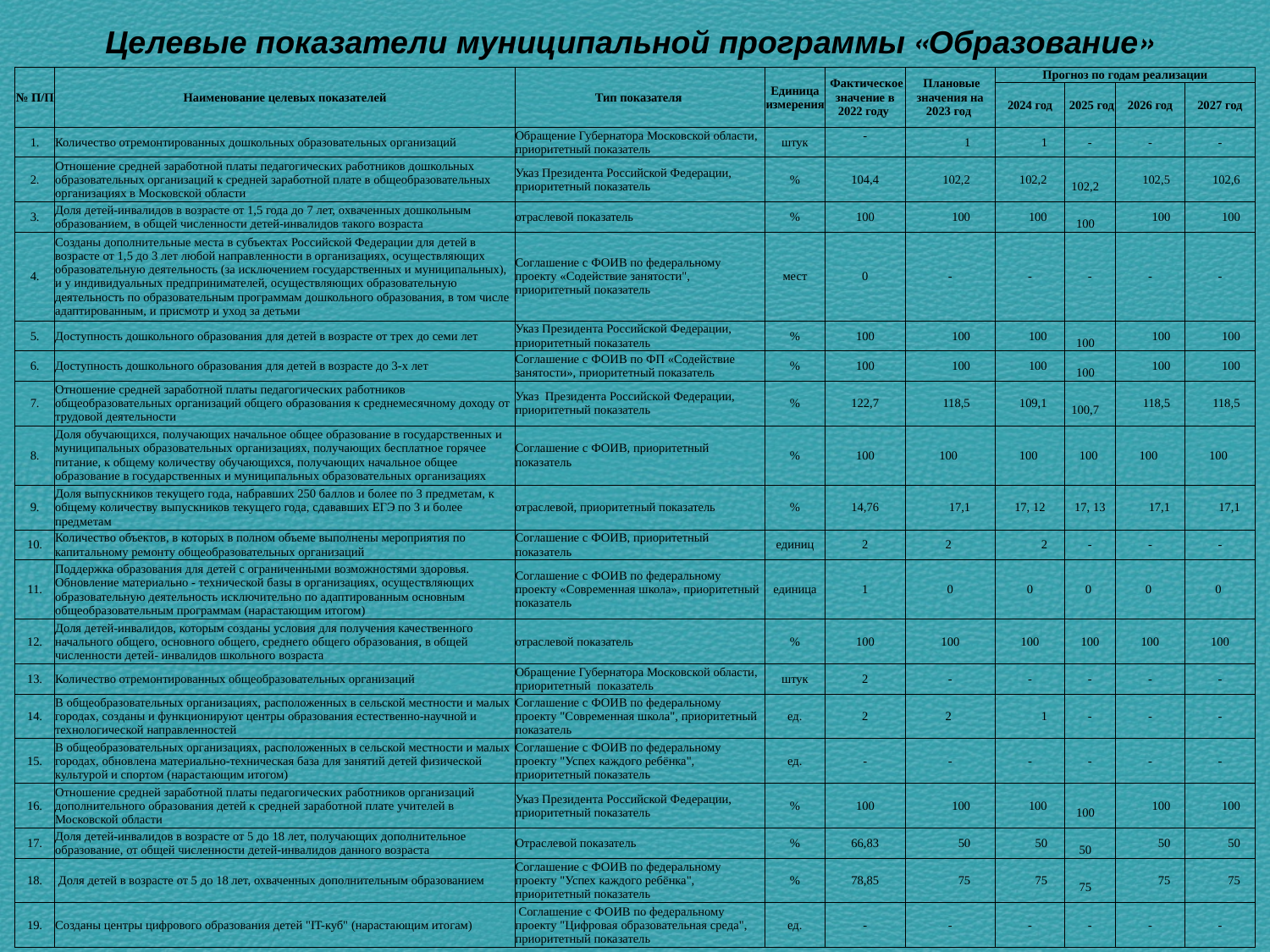

Целевые показатели муниципальной программы «Образование»
| № П/П | Наименование целевых показателей | Тип показателя | Единица измерения | Фактическое значение в 2022 году | Плановые значения на 2023 год | Прогноз по годам реализации |  |  |  |
| --- | --- | --- | --- | --- | --- | --- | --- | --- | --- |
|  |  |  |  |  |  | 2024 год | 2025 год | 2026 год | 2027 год |
| 1. | Количество отремонтированных дошкольных образовательных организаций | Обращение Губернатора Московской области, приоритетный показатель | штук | - | 1 | 1 | - | - | - |
| 2. | Отношение средней заработной платы педагогических работников дошкольных образовательных организаций к средней заработной плате в общеобразовательных организациях в Московской области | Указ Президента Российской Федерации, приоритетный показатель | % | 104,4 | 102,2 | 102,2 | 102,2 | 102,5 | 102,6 |
| 3. | Доля детей-инвалидов в возрасте от 1,5 года до 7 лет, охваченных дошкольным образованием, в общей численности детей-инвалидов такого возраста | отраслевой показатель | % | 100 | 100 | 100 | 100 | 100 | 100 |
| 4. | Созданы дополнительные места в субъектах Российской Федерации для детей в возрасте от 1,5 до 3 лет любой направленности в организациях, осуществляющих образовательную деятельность (за исключением государственных и муниципальных), и у индивидуальных предпринимателей, осуществляющих образовательную деятельность по образовательным программам дошкольного образования, в том числе адаптированным, и присмотр и уход за детьми | Соглашение с ФОИВ по федеральному проекту «Содействие занятости", приоритетный показатель | мест | 0 | - | - | - | - | - |
| 5. | Доступность дошкольного образования для детей в возрасте от трех до семи лет | Указ Президента Российской Федерации, приоритетный показатель | % | 100 | 100 | 100 | 100 | 100 | 100 |
| 6. | Доступность дошкольного образования для детей в возрасте до 3-х лет | Соглашение с ФОИВ по ФП «Содействие занятости», приоритетный показатель | % | 100 | 100 | 100 | 100 | 100 | 100 |
| 7. | Отношение средней заработной платы педагогических работников общеобразовательных организаций общего образования к среднемесячному доходу от трудовой деятельности | Указ Президента Российской Федерации, приоритетный показатель | % | 122,7 | 118,5 | 109,1 | 100,7 | 118,5 | 118,5 |
| 8. | Доля обучающихся, получающих начальное общее образование в государственных и муниципальных образовательных организациях, получающих бесплатное горячее питание, к общему количеству обучающихся, получающих начальное общее образование в государственных и муниципальных образовательных организациях | Соглашение с ФОИВ, приоритетный показатель | % | 100 | 100 | 100 | 100 | 100 | 100 |
| 9. | Доля выпускников текущего года, набравших 250 баллов и более по 3 предметам, к общему количеству выпускников текущего года, сдававших ЕГЭ по 3 и более предметам | отраслевой, приоритетный показатель | % | 14,76 | 17,1 | 17, 12 | 17, 13 | 17,1 | 17,1 |
| 10. | Количество объектов, в которых в полном объеме выполнены мероприятия по капитальному ремонту общеобразовательных организаций | Соглашение с ФОИВ, приоритетный показатель | единиц | 2 | 2 | 2 | - | - | - |
| 11. | Поддержка образования для детей с ограниченными возможностями здоровья. Обновление материально - технической базы в организациях, осуществляющих образовательную деятельность исключительно по адаптированным основным общеобразовательным программам (нарастающим итогом) | Соглашение с ФОИВ по федеральному проекту «Современная школа», приоритетный показатель | единица | 1 | 0 | 0 | 0 | 0 | 0 |
| 12. | Доля детей-инвалидов, которым созданы условия для получения качественного начального общего, основного общего, среднего общего образования, в общей численности детей- инвалидов школьного возраста | отраслевой показатель | % | 100 | 100 | 100 | 100 | 100 | 100 |
| 13. | Количество отремонтированных общеобразовательных организаций | Обращение Губернатора Московской области, приоритетный показатель | штук | 2 | - | - | - | - | - |
| 14. | В общеобразовательных организациях, расположенных в сельской местности и малых городах, созданы и функционируют центры образования естественно-научной и технологической направленностей | Соглашение с ФОИВ по федеральному проекту "Современная школа", приоритетный показатель | ед. | 2 | 2 | 1 | - | - | - |
| 15. | В общеобразовательных организациях, расположенных в сельской местности и малых городах, обновлена материально-техническая база для занятий детей физической культурой и спортом (нарастающим итогом) | Соглашение с ФОИВ по федеральному проекту "Успех каждого ребёнка", приоритетный показатель | ед. | - | - | - | - | - | - |
| 16. | Отношение средней заработной платы педагогических работников организаций дополнительного образования детей к средней заработной плате учителей в Московской области | Указ Президента Российской Федерации, приоритетный показатель | % | 100 | 100 | 100 | 100 | 100 | 100 |
| 17. | Доля детей-инвалидов в возрасте от 5 до 18 лет, получающих дополнительное образование, от общей численности детей-инвалидов данного возраста | Отраслевой показатель | % | 66,83 | 50 | 50 | 50 | 50 | 50 |
| 18. | Доля детей в возрасте от 5 до 18 лет, охваченных дополнительным образованием | Соглашение с ФОИВ по федеральному проекту "Успех каждого ребёнка", приоритетный показатель | % | 78,85 | 75 | 75 | 75 | 75 | 75 |
| 19. | Созданы центры цифрового образования детей "IT-куб" (нарастающим итогам) | Соглашение с ФОИВ по федеральному проекту "Цифровая образовательная среда", приоритетный показатель | ед. | - | - | - | - | - | - |